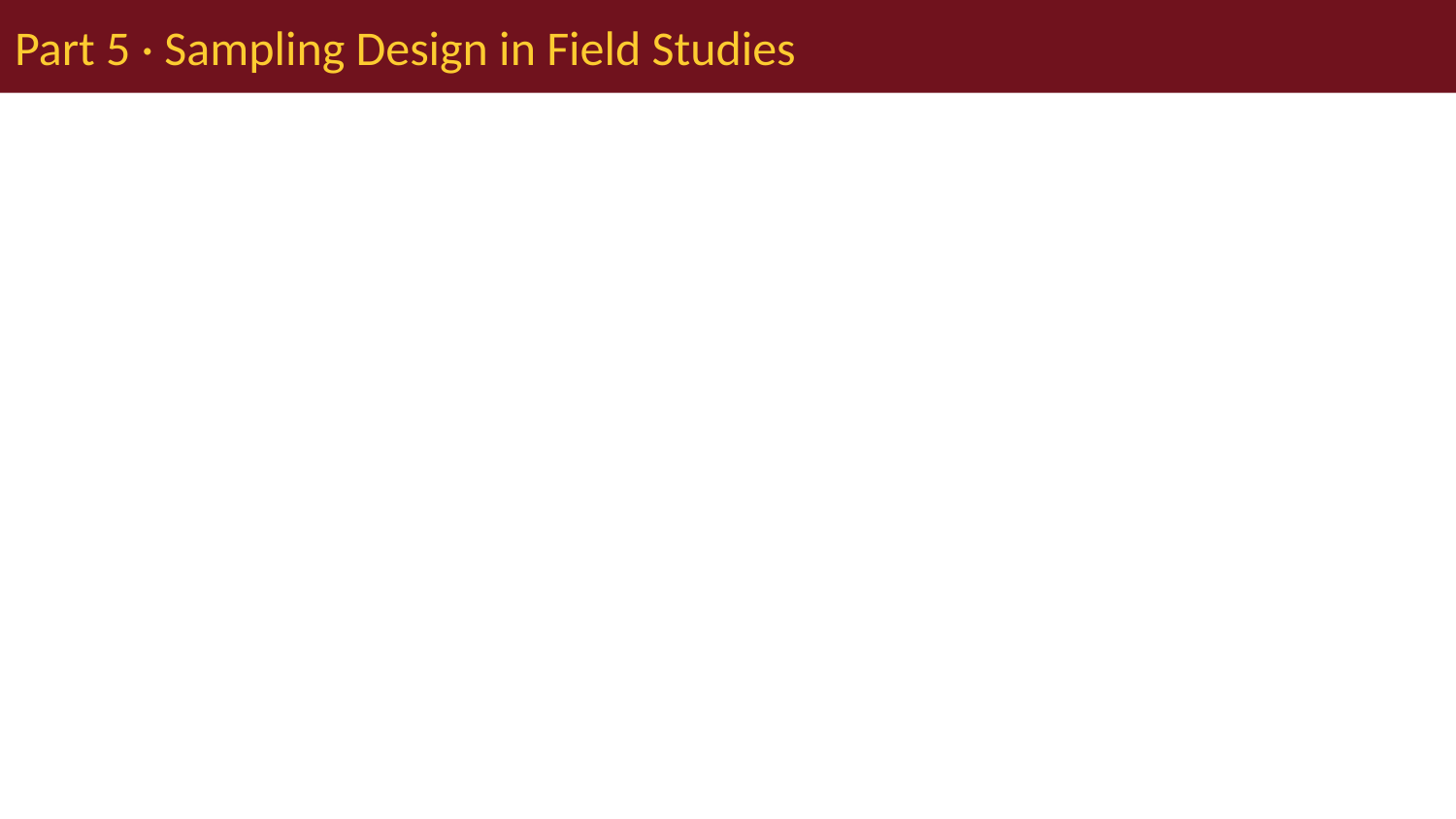

# Part 5 · Sampling Design in Field Studies